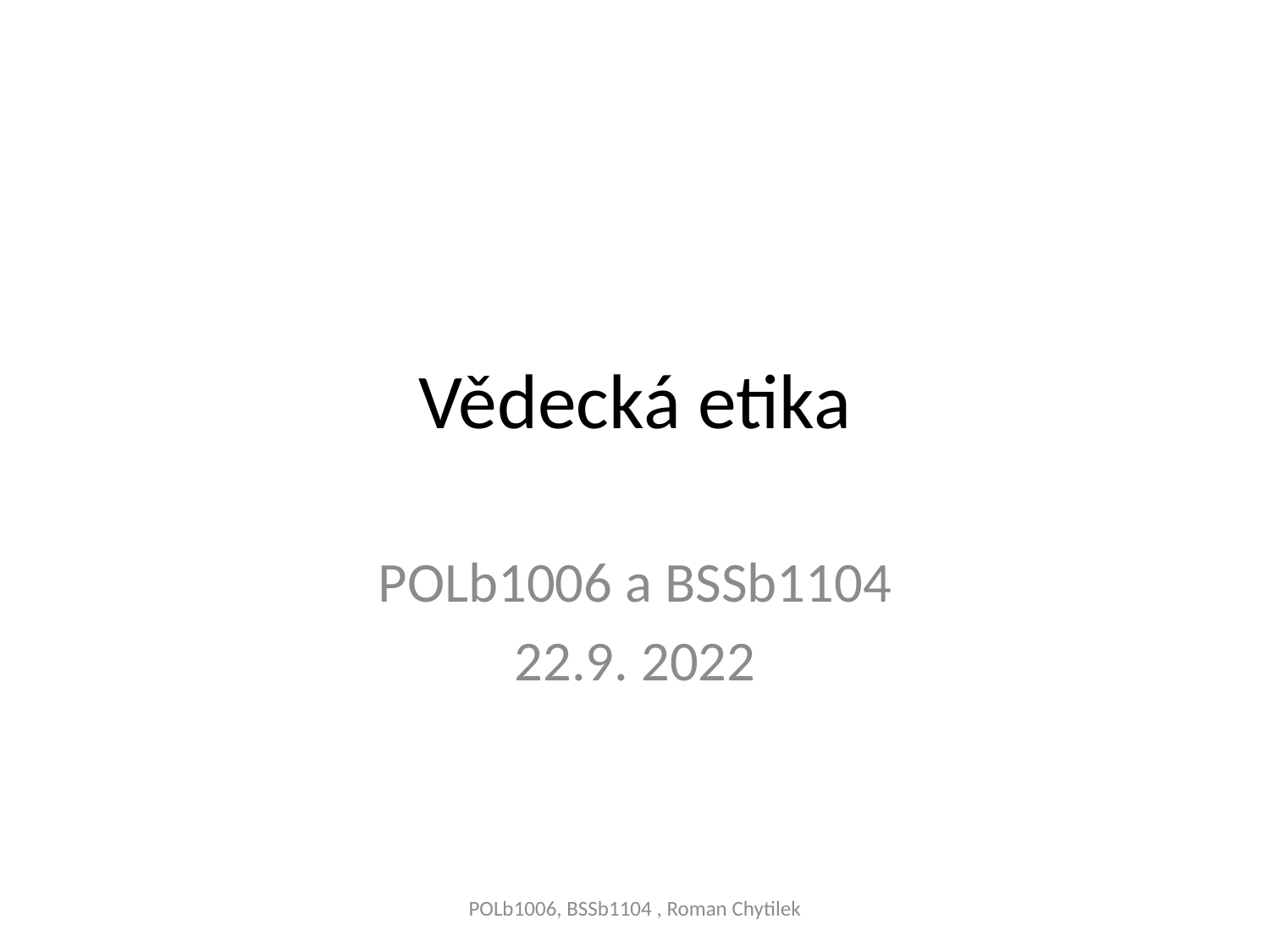

# Vědecká etika
POLb1006 a BSSb1104
22.9. 2022
POLb1006, BSSb1104 , Roman Chytilek